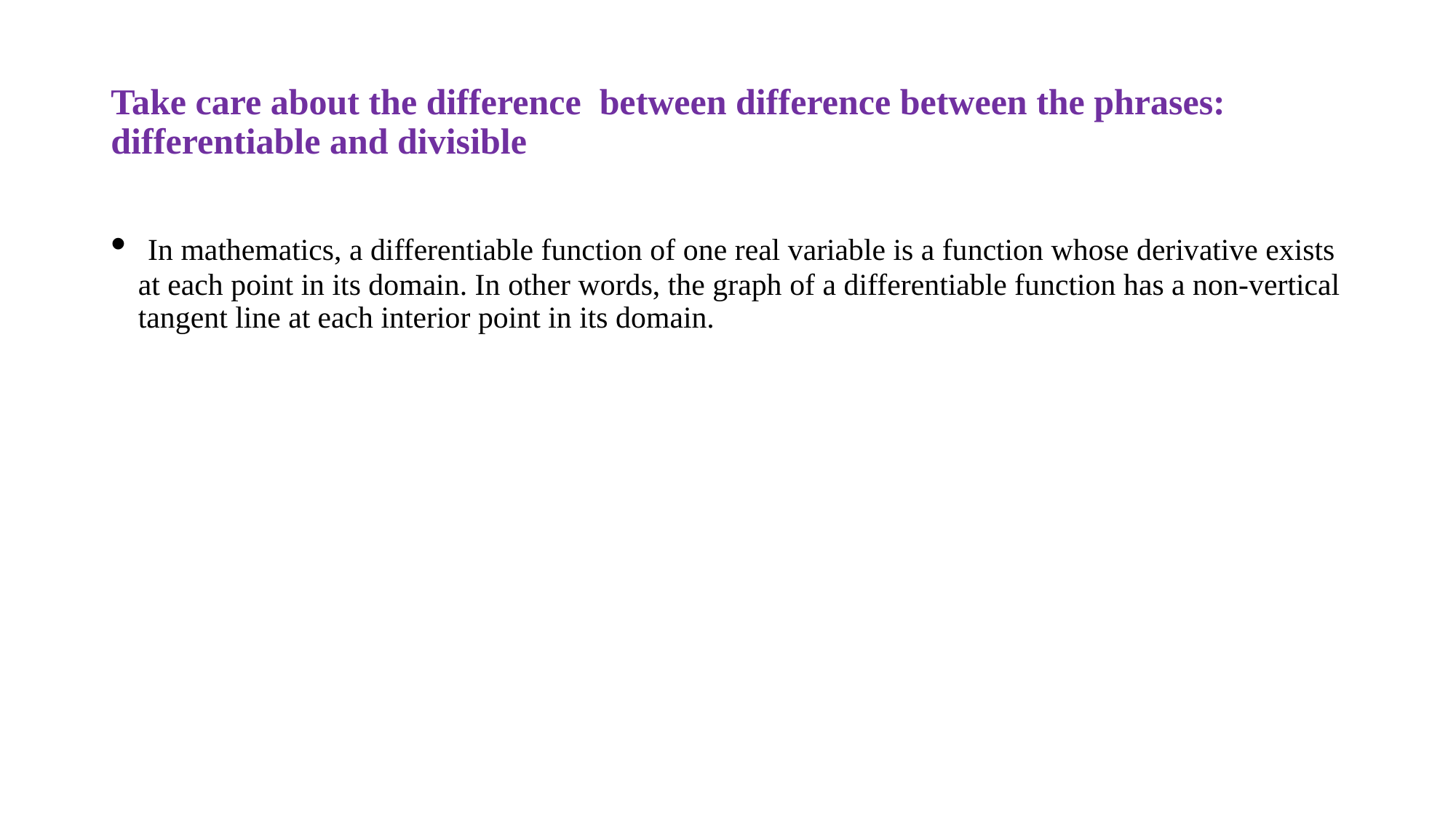

# Take care about the difference  between difference between the phrases: differentiable and divisible
 In mathematics, a differentiable function of one real variable is a function whose derivative exists at each point in its domain. In other words, the graph of a differentiable function has a non-vertical tangent line at each interior point in its domain.